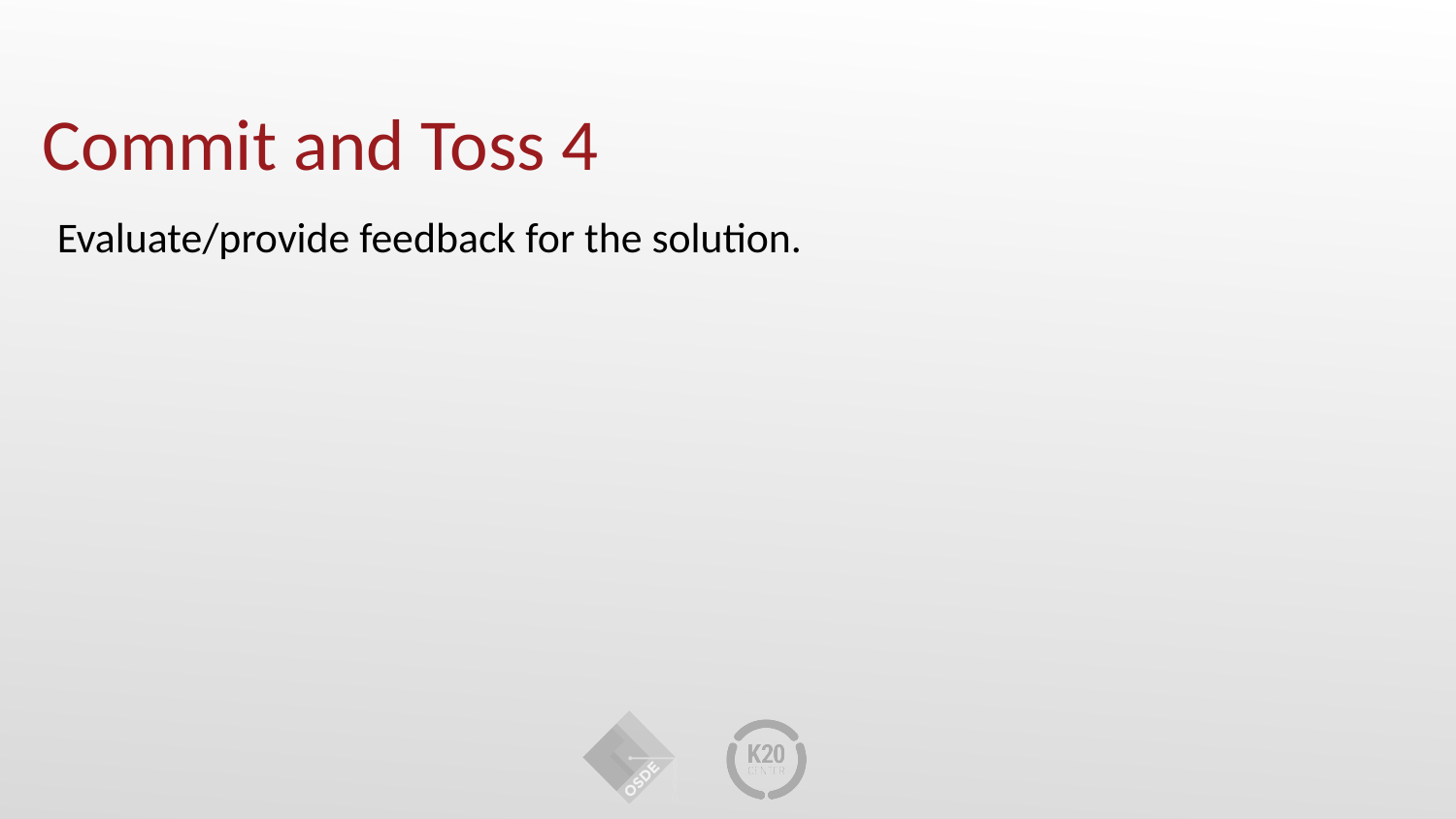

# Commit and Toss 4
Evaluate/provide feedback for the solution.